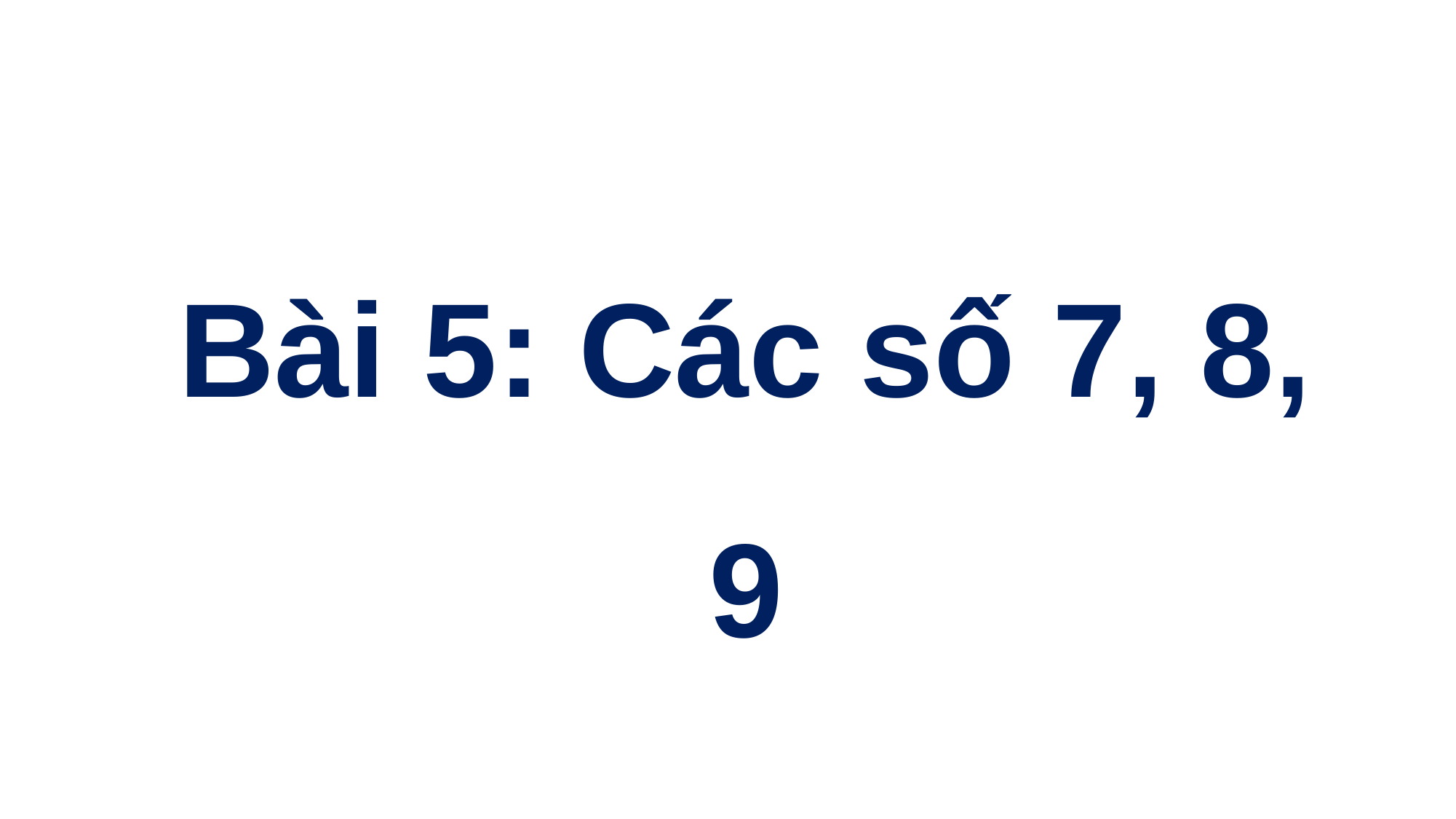

Bài 5: Các số 7, 8, 9